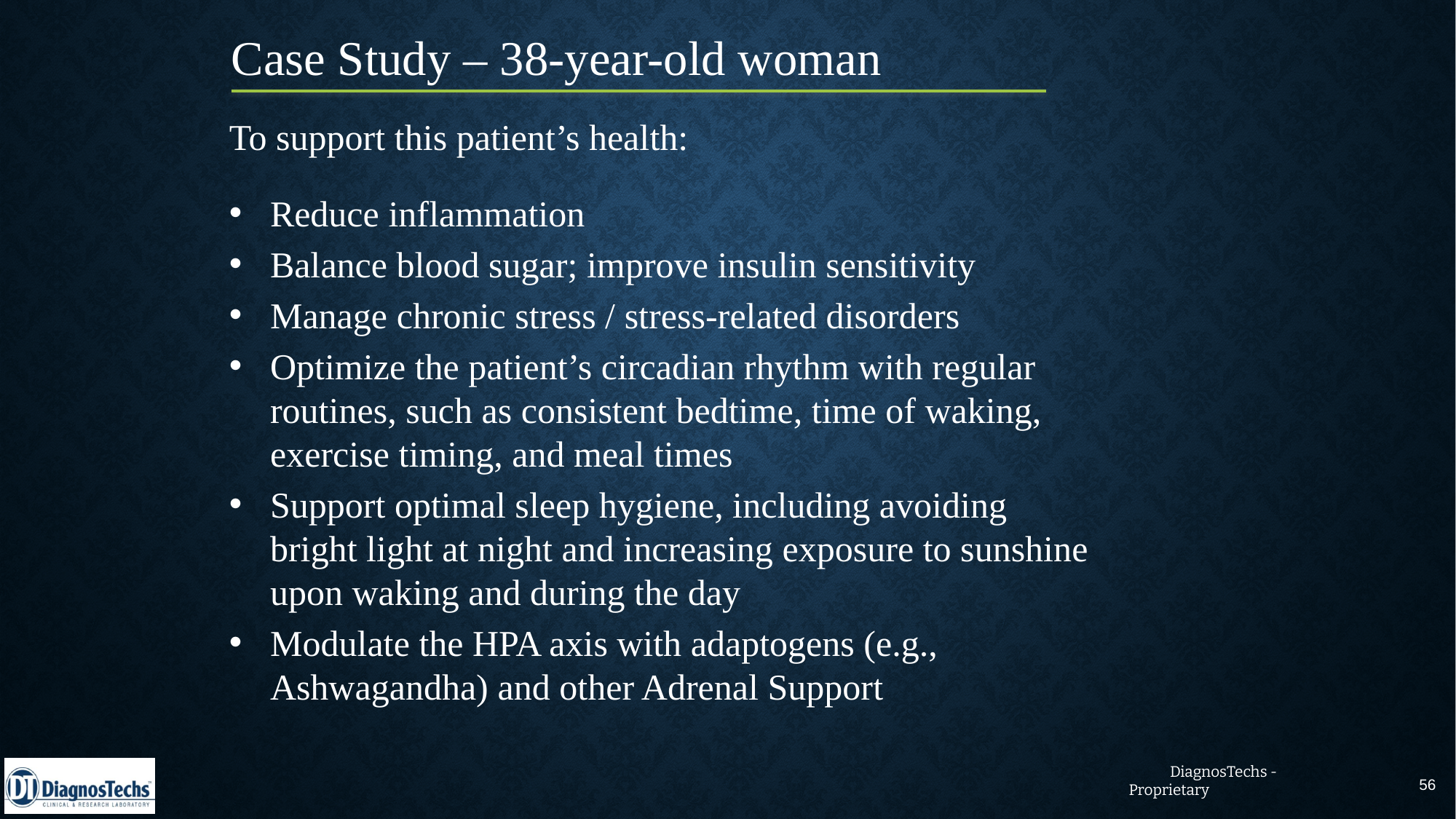

Case Study – 38-year-old woman
To support this patient’s health:

Reduce inflammation
Balance blood sugar; improve insulin sensitivity
Manage chronic stress / stress-related disorders
Optimize the patient’s circadian rhythm with regular routines, such as consistent bedtime, time of waking, exercise timing, and meal times
Support optimal sleep hygiene, including avoiding bright light at night and increasing exposure to sunshine upon waking and during the day
Modulate the HPA axis with adaptogens (e.g., Ashwagandha) and other Adrenal Support

	DiagnosTechs - Proprietary
56